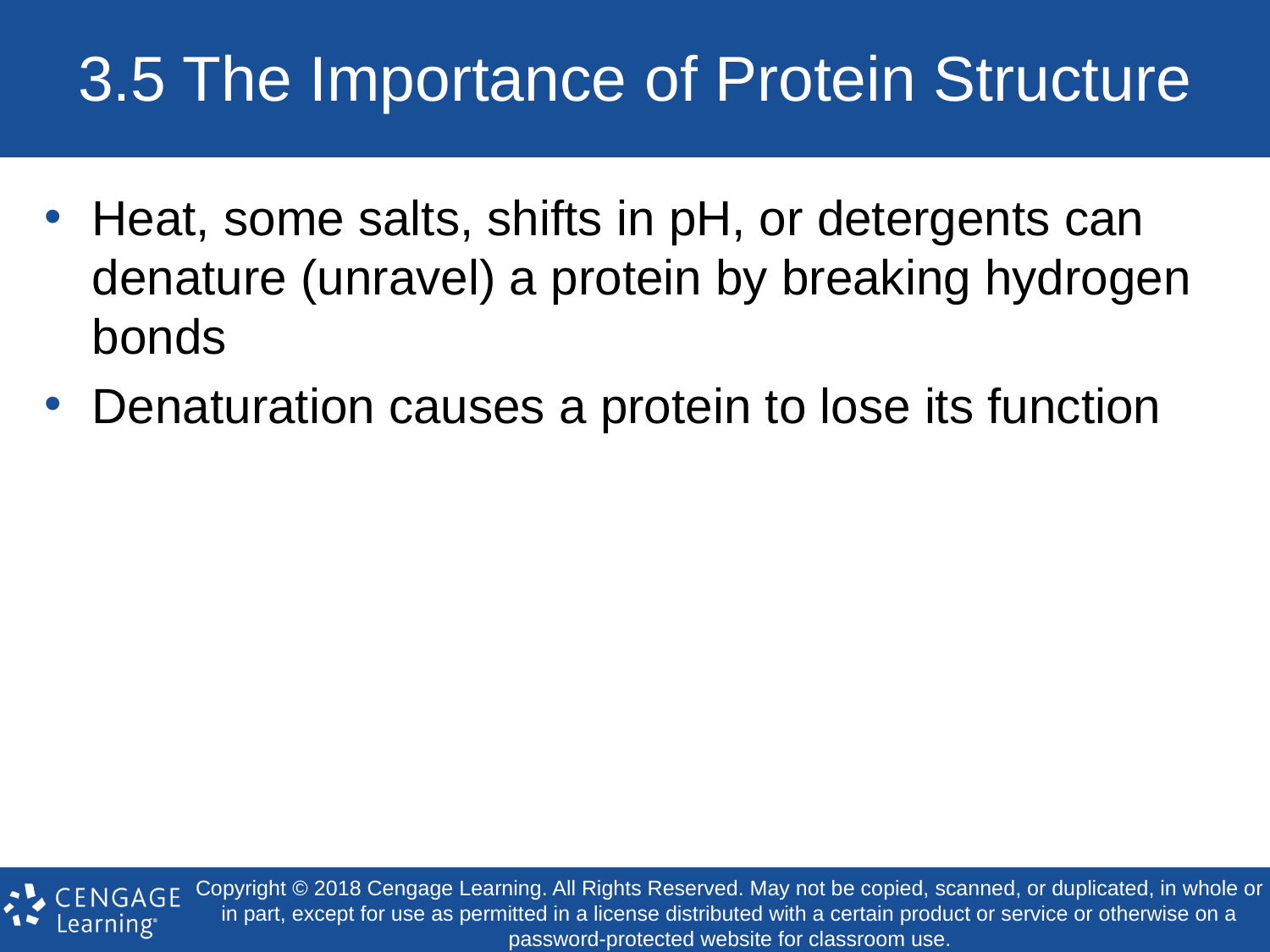

# 3.5 The Importance of Protein Structure
Heat, some salts, shifts in pH, or detergents can denature (unravel) a protein by breaking hydrogen bonds
Denaturation causes a protein to lose its function